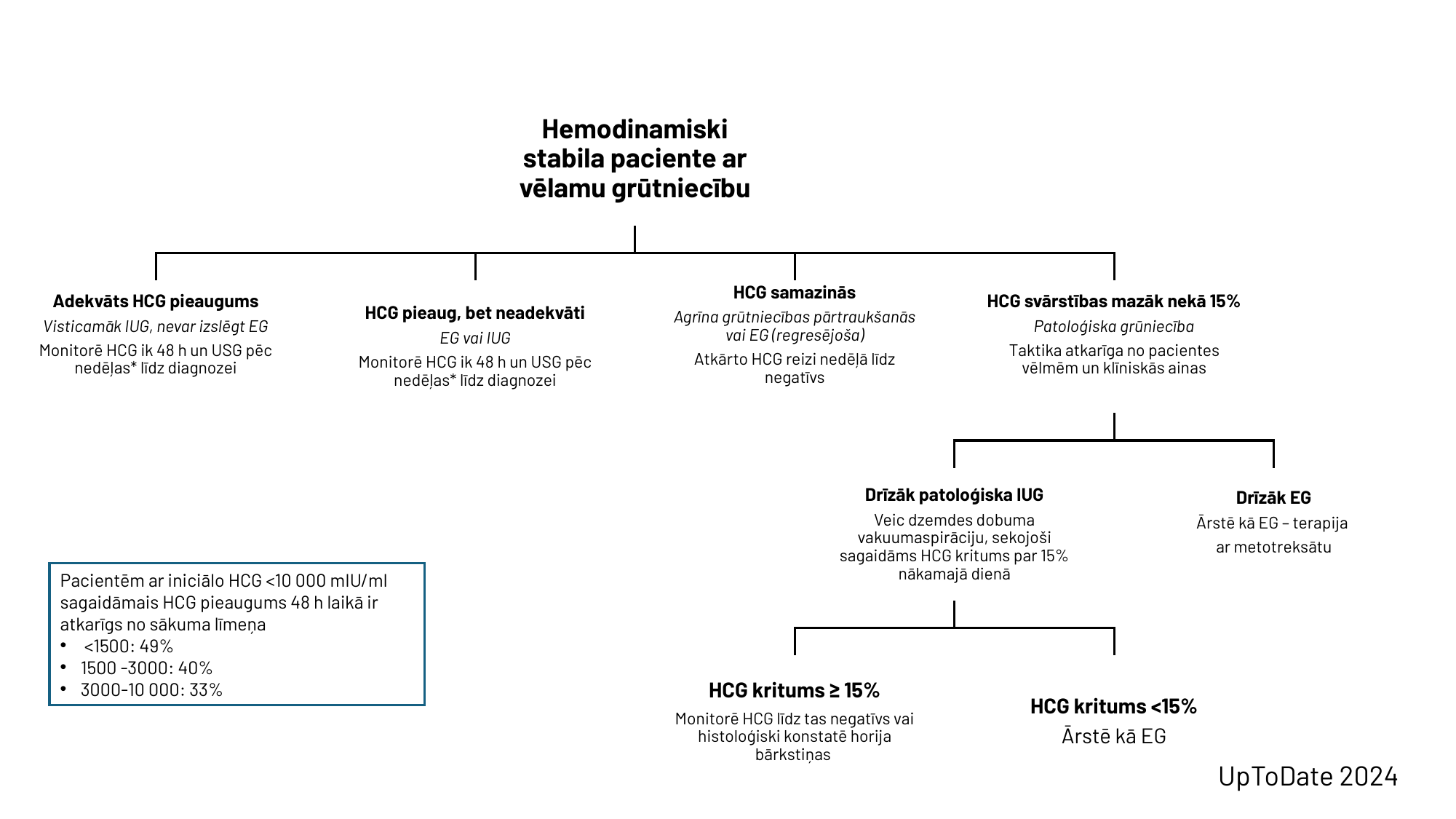

#
Hemodinamiski stabila paciente ar vēlamu grūtniecību
Adekvāts HCG pieaugums
Visticamāk IUG, nevar izslēgt EG
Monitorē HCG ik 48 h un USG pēc nedēļas* līdz diagnozei

HCG pieaug, bet neadekvāti
EG vai IUG
Monitorē HCG ik 48 h un USG pēc nedēļas* līdz diagnozei
HCG samazinās
Agrīna grūtniecības pārtraukšanās vai EG (regresējoša)
Atkārto HCG reizi nedēļā līdz negatīvs

HCG svārstības mazāk nekā 15%
Patoloģiska grūniecība
Taktika atkarīga no pacientes vēlmēm un klīniskās ainas

Drīzāk patoloģiska IUG
Veic dzemdes dobuma vakuumaspirāciju, sekojoši sagaidāms HCG kritums par 15% nākamajā dienā
HCG kritums ≥ 15%
Monitorē HCG līdz tas negatīvs vai histoloģiski konstatē horija bārkstiņas
HCG kritums <15%
Ārstē kā EG
Drīzāk EG
Ārstē kā EG – terapija
ar metotreksātu

Pacientēm ar iniciālo HCG <10 000 mIU/ml sagaidāmais HCG pieaugums 48 h laikā ir atkarīgs no sākuma līmeņa
 <1500: 49%
1500 -3000: 40%
3000-10 000: 33%
UpToDate 2024